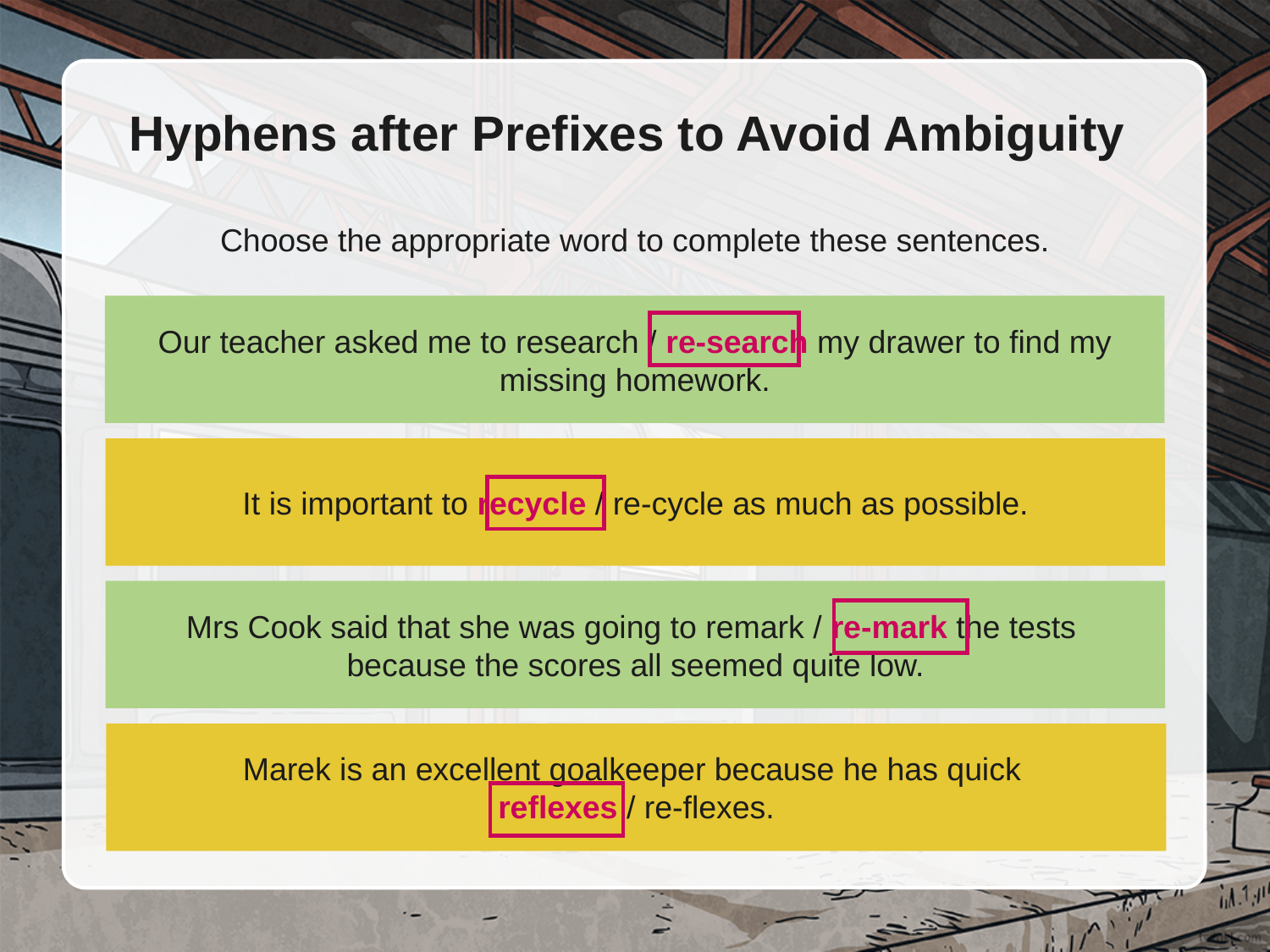

# Hyphens after Prefixes to Avoid Ambiguity
Choose the appropriate word to complete these sentences.
Our teacher asked me to research / re-search my drawer to find my missing homework.
Our teacher asked me to research / re-search my drawer to find my missing homework.

It is important to recycle / re-cycle as much as possible.
It is important to recycle / re-cycle as much as possible.

Mrs Cook said that she was going to remark / re-mark the tests
because the scores all seemed quite low.
Mrs Cook said that she was going to remark / re-mark the tests
because the scores all seemed quite low.

Marek is an excellent goalkeeper because he has quick reflexes / re-flexes.
Marek is an excellent goalkeeper because he has quick
reflexes / re-flexes.